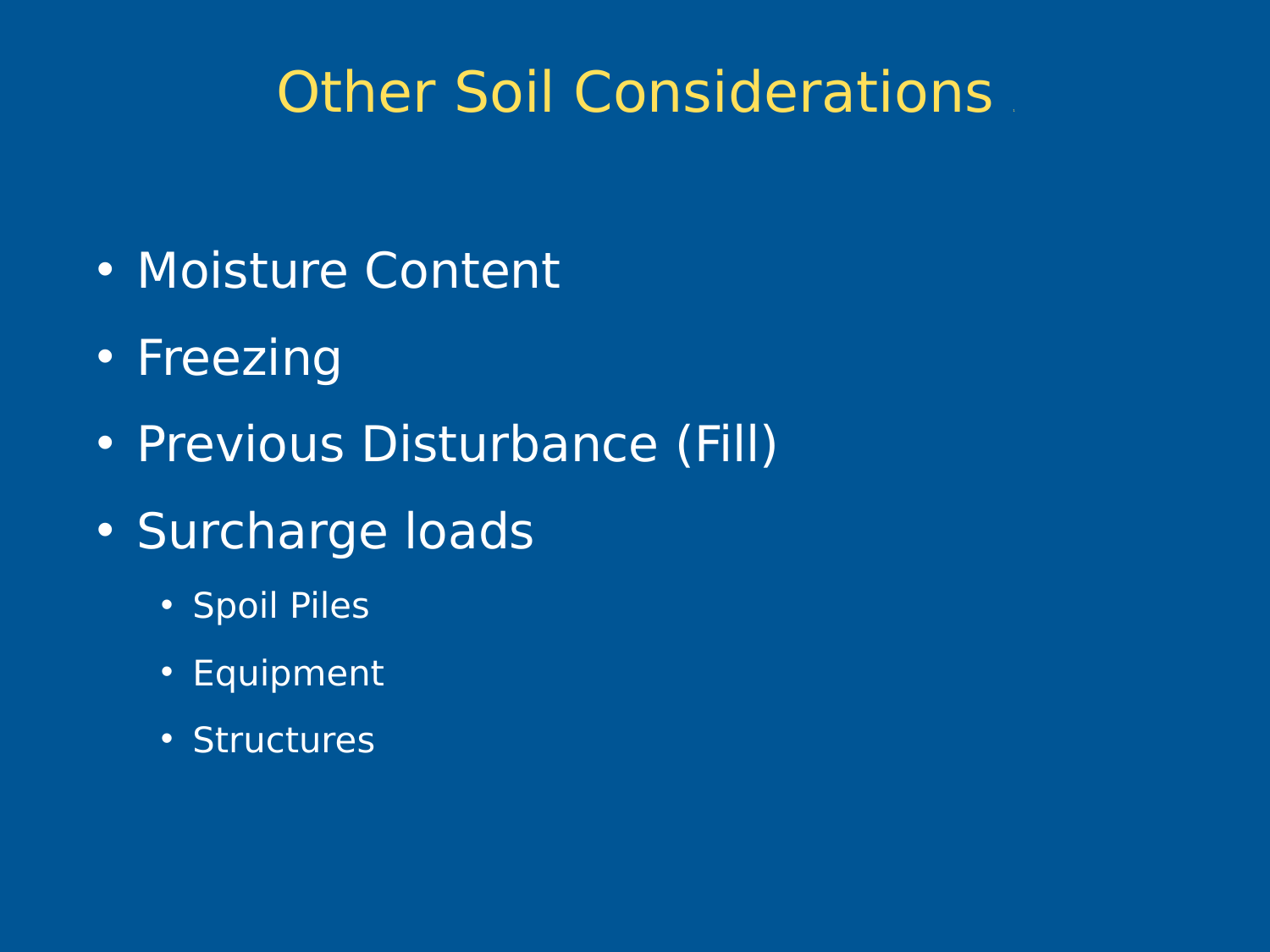

# Other Soil Considerations 1
Moisture Content
Freezing
Previous Disturbance (Fill)
Surcharge loads
Spoil Piles
Equipment
Structures